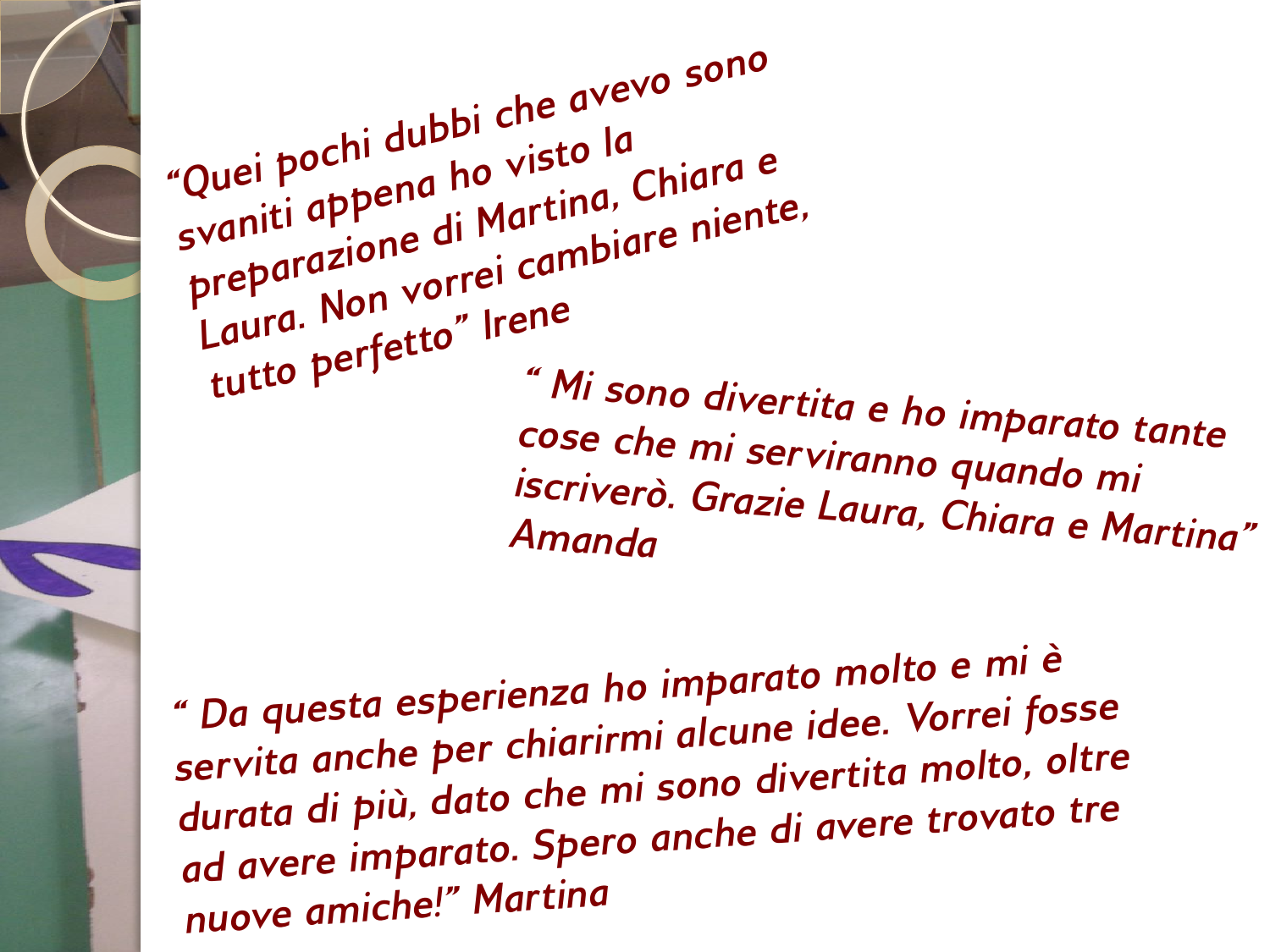

#
“Quei pochi dubbi che avevo sono svaniti appena ho visto la preparazione di Martina, Chiara e Laura. Non vorrei cambiare niente, tutto perfetto” Irene

“ Mi sono divertita e ho imparato tante cose che mi serviranno quando mi iscriverò. Grazie Laura, Chiara e Martina” Amanda
“ Da questa esperienza ho imparato molto e mi è servita anche per chiarirmi alcune idee. Vorrei fosse durata di più, dato che mi sono divertita molto, oltre ad avere imparato. Spero anche di avere trovato tre nuove amiche!” Martina